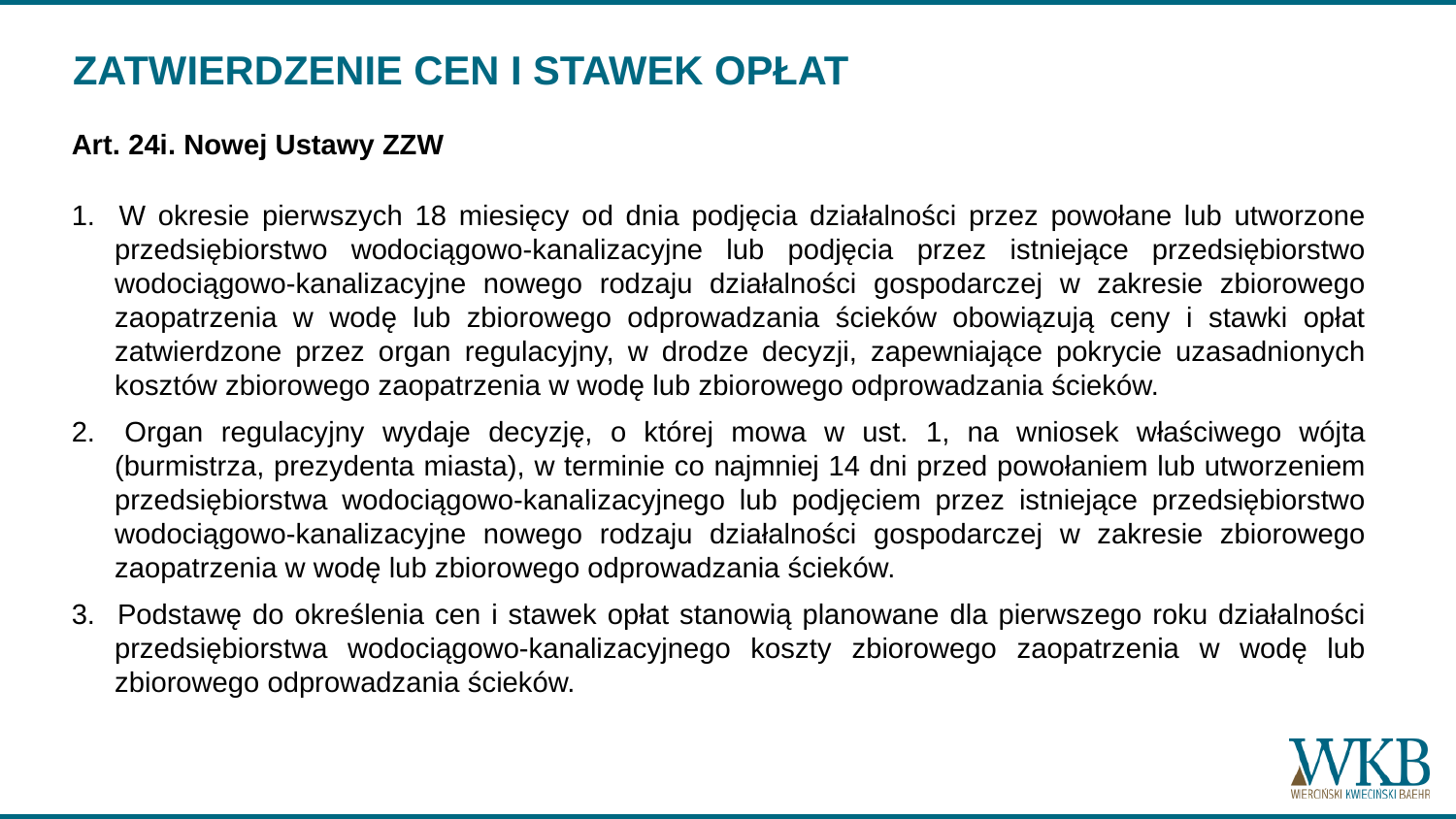

# ZATWIERDZENIE CEN I STAWEK OPŁAT
Art. 24i. Nowej Ustawy ZZW

1. 	W okresie pierwszych 18 miesięcy od dnia podjęcia działalności przez powołane lub utworzone przedsiębiorstwo wodociągowo-kanalizacyjne lub podjęcia przez istniejące przedsiębiorstwo wodociągowo-kanalizacyjne nowego rodzaju działalności gospodarczej w zakresie zbiorowego zaopatrzenia w wodę lub zbiorowego odprowadzania ścieków obowiązują ceny i stawki opłat zatwierdzone przez organ regulacyjny, w drodze decyzji, zapewniające pokrycie uzasadnionych kosztów zbiorowego zaopatrzenia w wodę lub zbiorowego odprowadzania ścieków.
2. 	Organ regulacyjny wydaje decyzję, o której mowa w ust. 1, na wniosek właściwego wójta (burmistrza, prezydenta miasta), w terminie co najmniej 14 dni przed powołaniem lub utworzeniem przedsiębiorstwa wodociągowo-kanalizacyjnego lub podjęciem przez istniejące przedsiębiorstwo wodociągowo-kanalizacyjne nowego rodzaju działalności gospodarczej w zakresie zbiorowego zaopatrzenia w wodę lub zbiorowego odprowadzania ścieków.
3. 	Podstawę do określenia cen i stawek opłat stanowią planowane dla pierwszego roku działalności przedsiębiorstwa wodociągowo-kanalizacyjnego koszty zbiorowego zaopatrzenia w wodę lub zbiorowego odprowadzania ścieków.